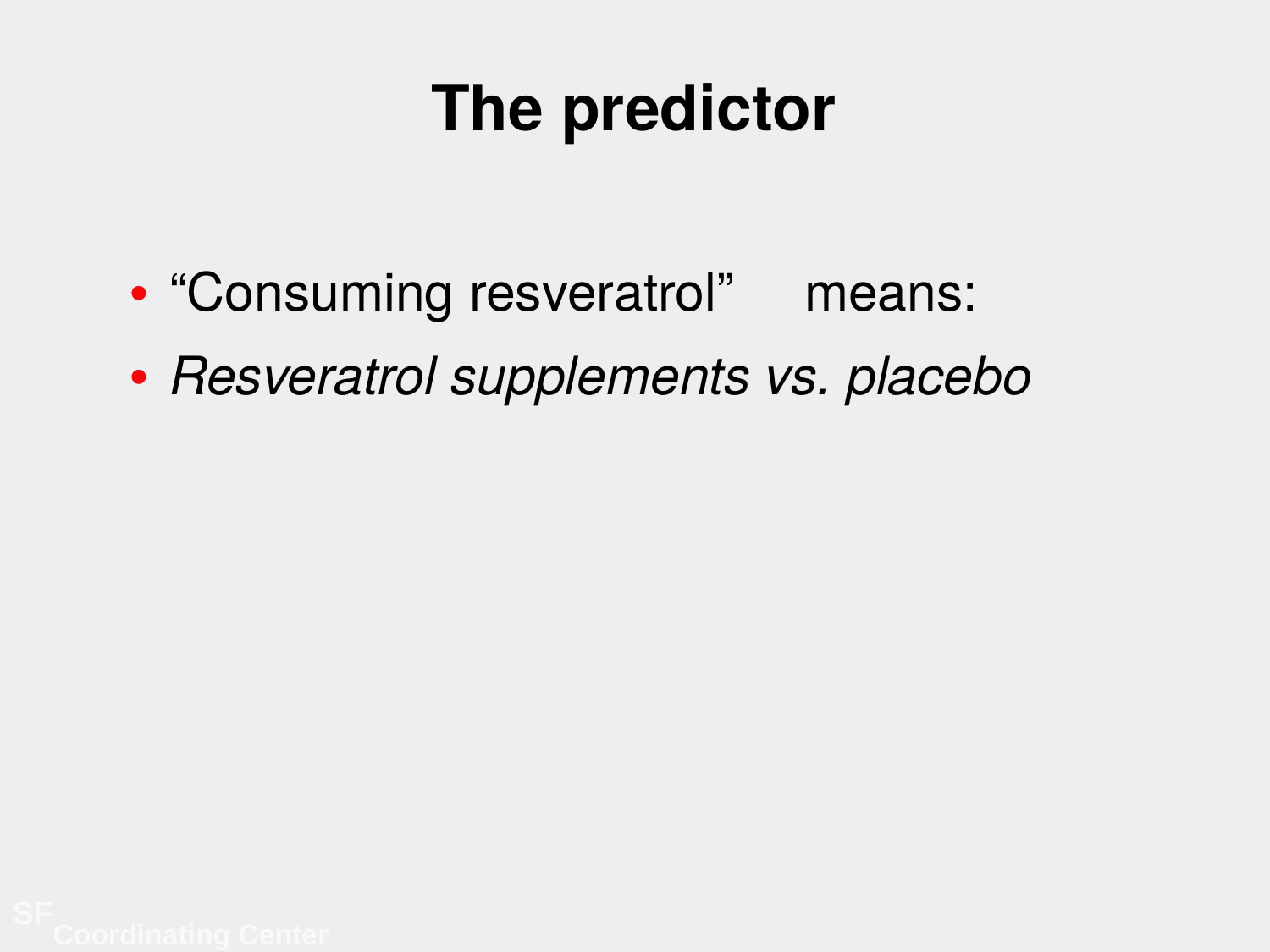

# The predictor
“Consuming resveratrol”	means:
Resveratrol supplements vs. placebo